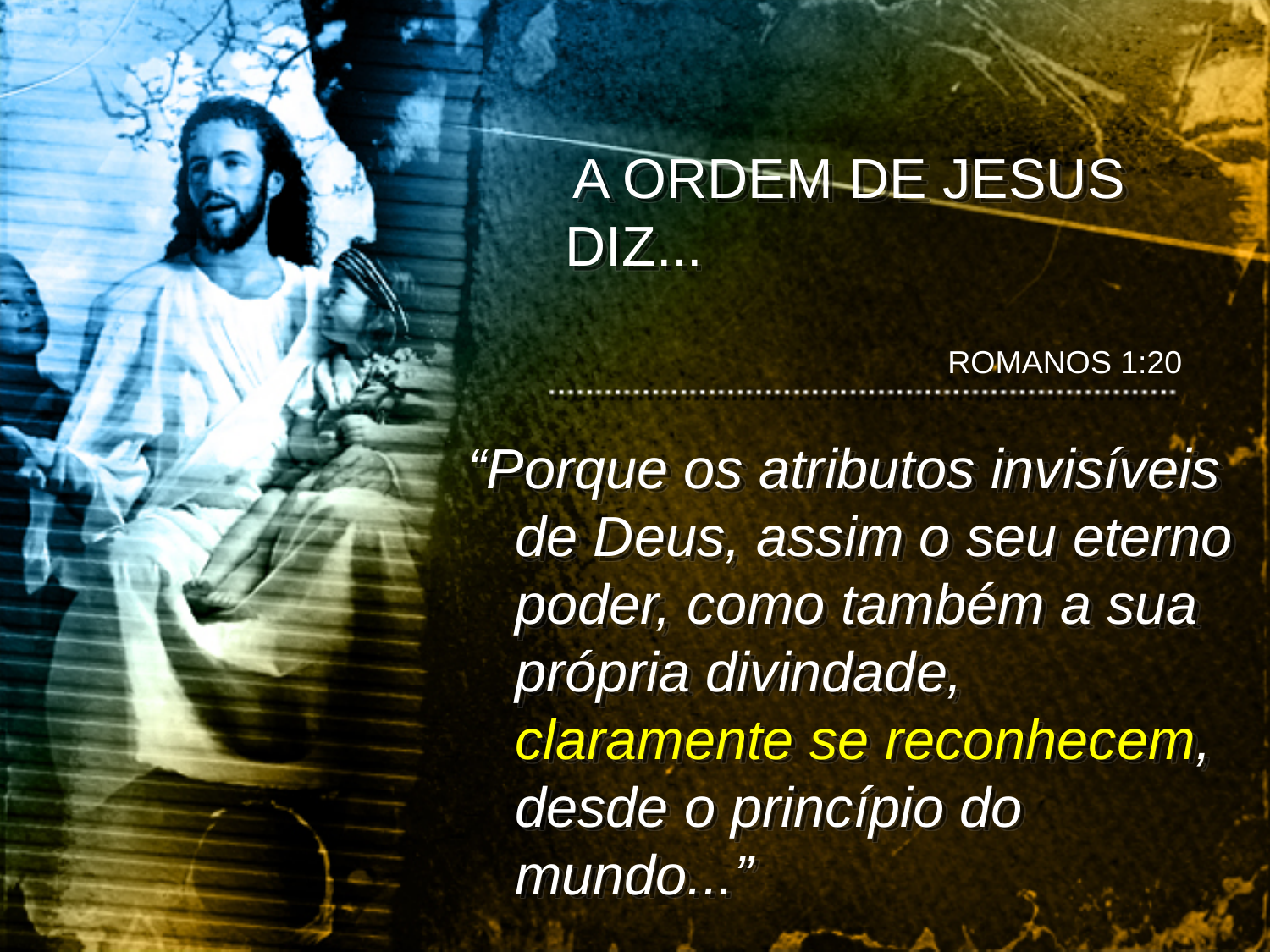

A ORDEM DE JESUS DIZ...
ROMANOS 1:20
“Porque os atributos invisíveis de Deus, assim o seu eterno poder, como também a sua própria divindade, claramente se reconhecem, desde o princípio do mundo...”